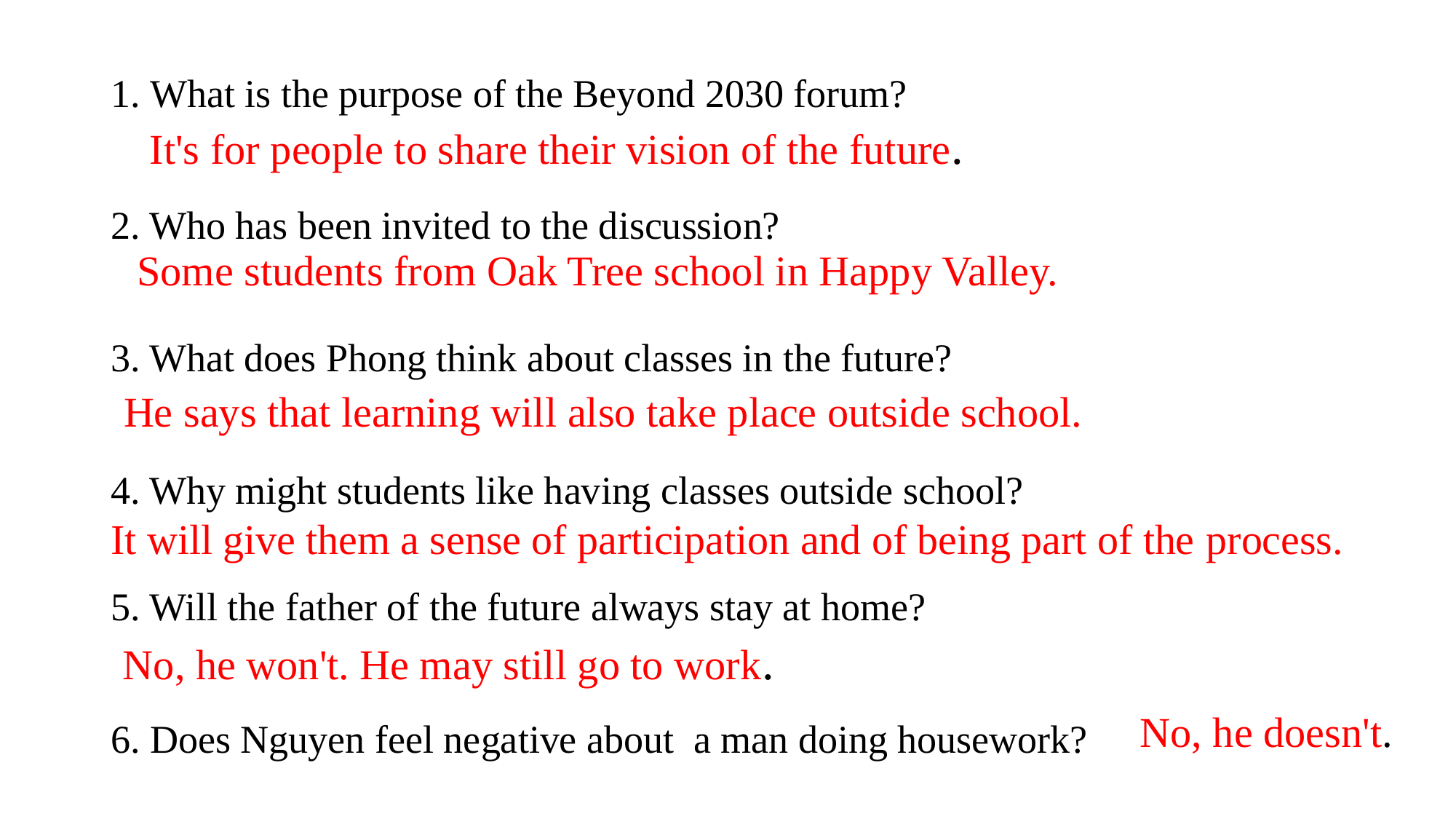

# 1. What is the purpose of the Beyond 2030 forum?

2. Who has been invited to the discussion?

3. What does Phong think about classes in the future?

4. Why might students like having classes outside school?
It will give them a sense of participation and of being part of the process.
5. Will the father of the future always stay at home?

6. Does Nguyen feel negative about  a man doing housework?

    It's for people to share their vision of the future.
 Some students from Oak Tree school in Happy Valley.
 He says that learning will also take place outside school.
 No, he won't. He may still go to work.
  No, he doesn't.